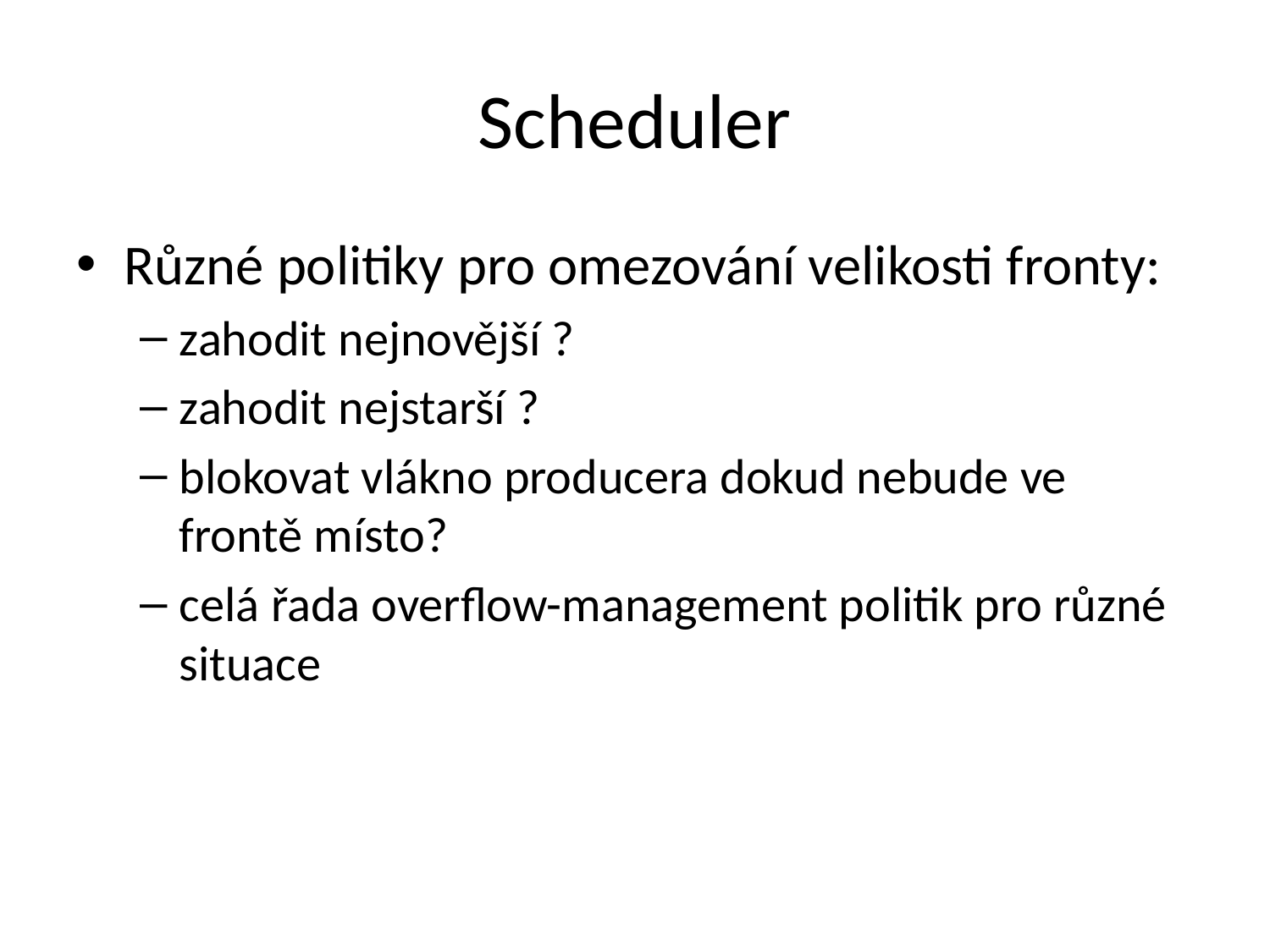

# Scheduler
Různé politiky pro omezování velikosti fronty:
zahodit nejnovější ?
zahodit nejstarší ?
blokovat vlákno producera dokud nebude ve frontě místo?
celá řada overflow-management politik pro různé situace